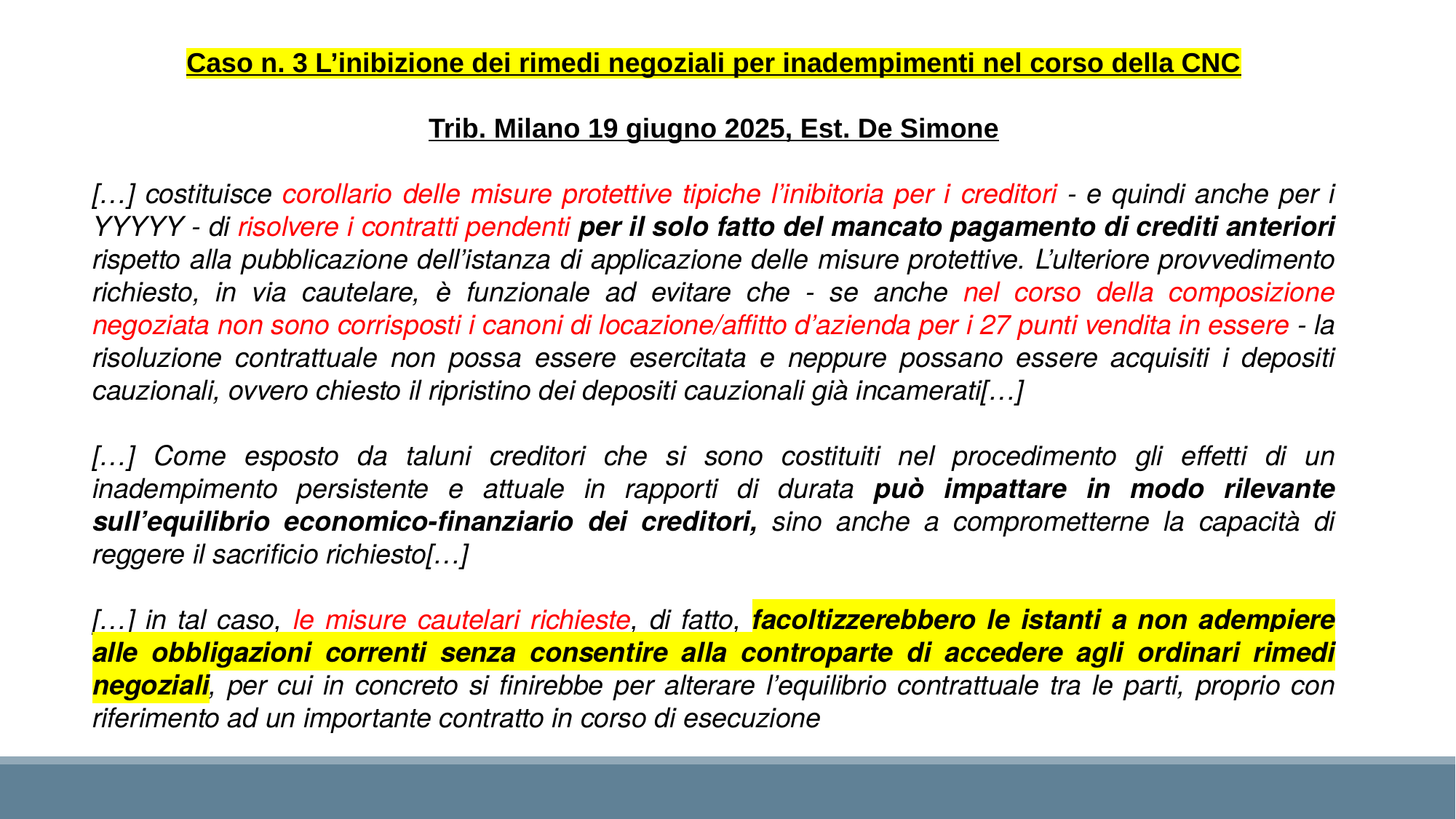

Caso n. 3 L’inibizione dei rimedi negoziali per inadempimenti nel corso della CNC

Trib. Milano 19 giugno 2025, Est. De Simone

[…] costituisce corollario delle misure protettive tipiche l’inibitoria per i creditori - e quindi anche per i YYYYY - di risolvere i contratti pendenti per il solo fatto del mancato pagamento di crediti anteriori rispetto alla pubblicazione dell’istanza di applicazione delle misure protettive. L’ulteriore provvedimento richiesto, in via cautelare, è funzionale ad evitare che - se anche nel corso della composizione negoziata non sono corrisposti i canoni di locazione/affitto d’azienda per i 27 punti vendita in essere - la risoluzione contrattuale non possa essere esercitata e neppure possano essere acquisiti i depositi cauzionali, ovvero chiesto il ripristino dei depositi cauzionali già incamerati[…]

[…] Come esposto da taluni creditori che si sono costituiti nel procedimento gli effetti di un inadempimento persistente e attuale in rapporti di durata può impattare in modo rilevante sull’equilibrio economico-finanziario dei creditori, sino anche a comprometterne la capacità di reggere il sacrificio richiesto[…]

[…] in tal caso, le misure cautelari richieste, di fatto, facoltizzerebbero le istanti a non adempiere alle obbligazioni correnti senza consentire alla controparte di accedere agli ordinari rimedi negoziali, per cui in concreto si finirebbe per alterare l’equilibrio contrattuale tra le parti, proprio con riferimento ad un importante contratto in corso di esecuzione